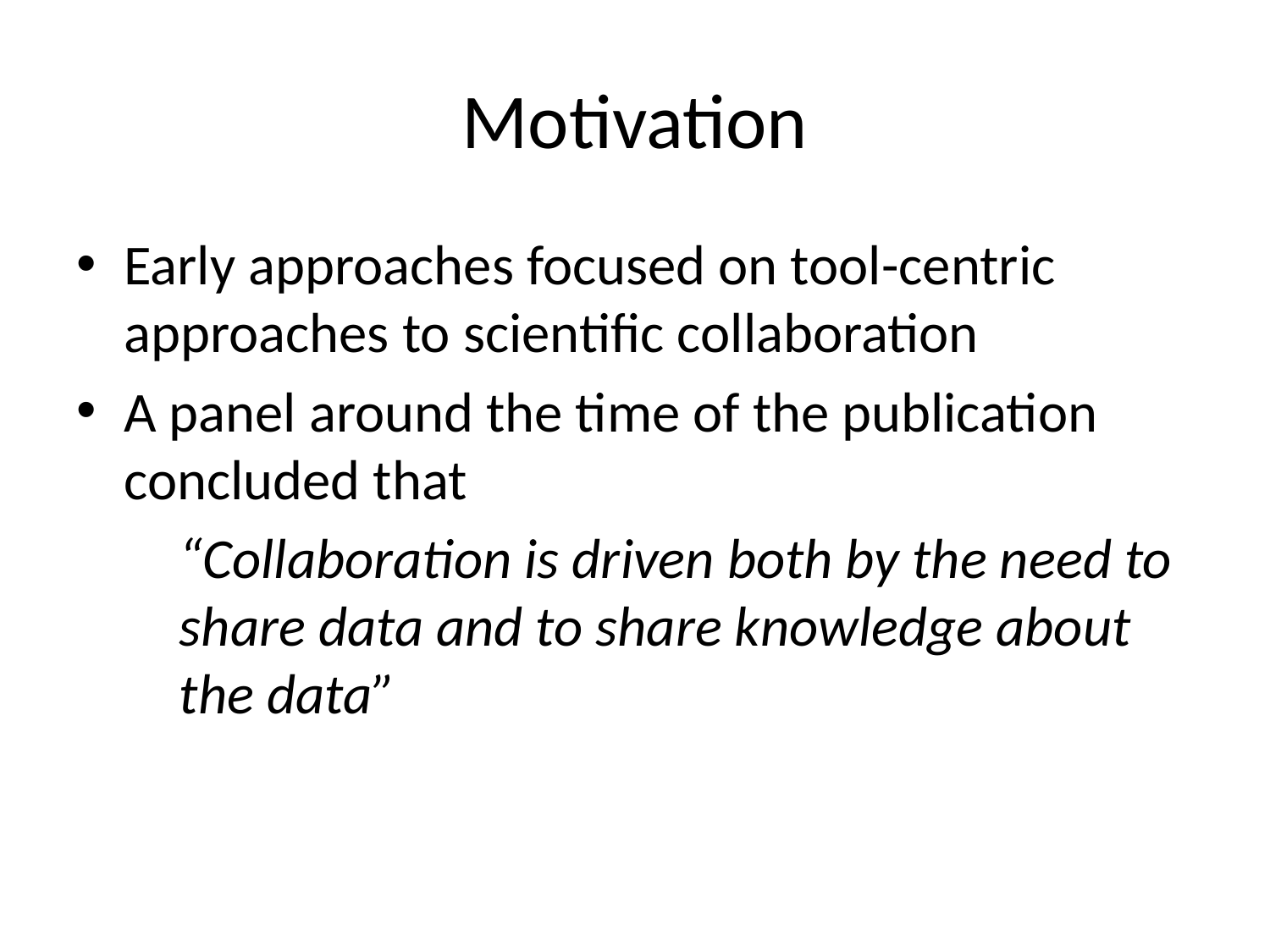

# Motivation
Early approaches focused on tool-centric approaches to scientific collaboration
A panel around the time of the publication concluded that
	“Collaboration is driven both by the need to share data and to share knowledge about the data”